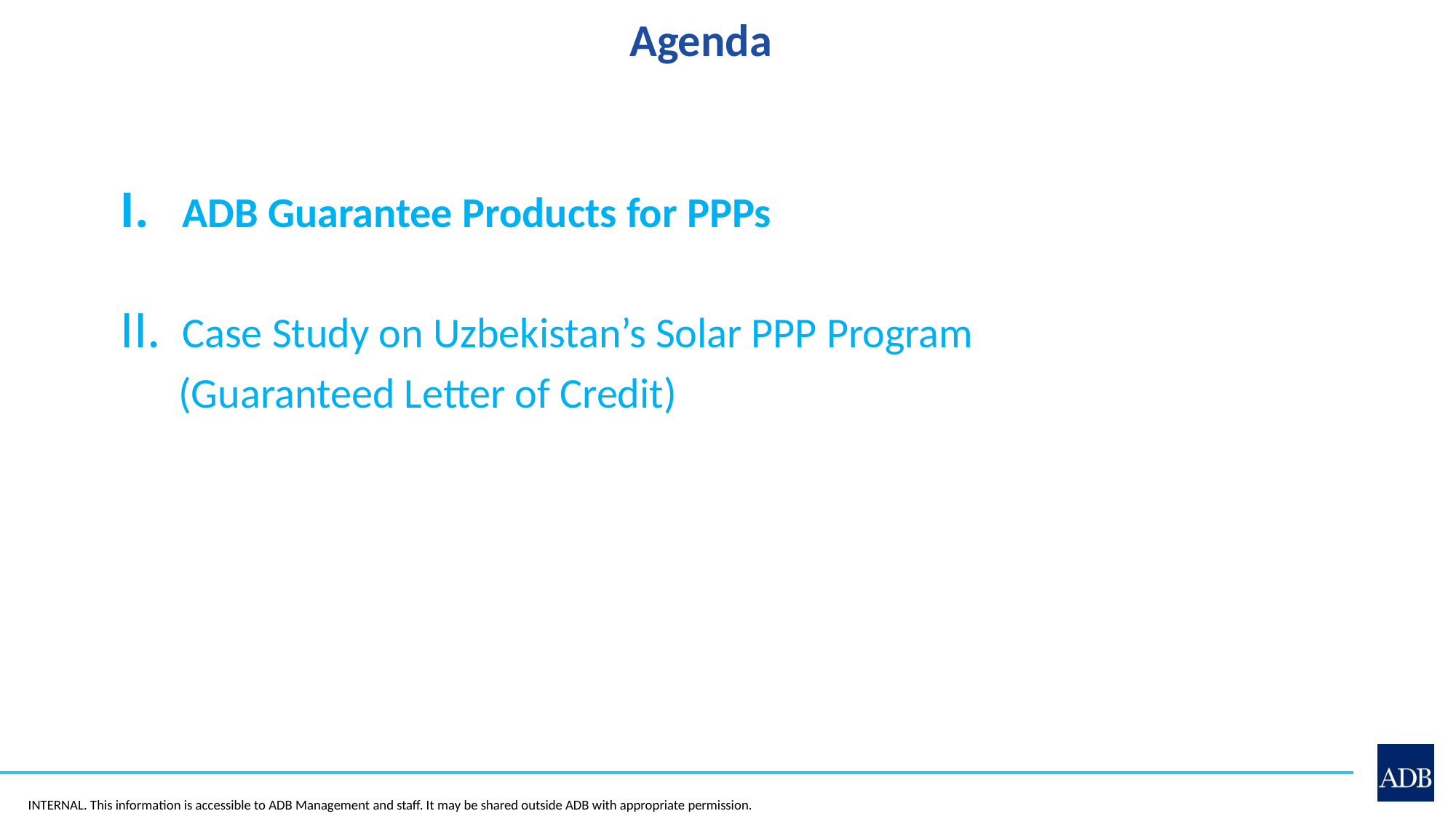

Agenda
1
ADB Guarantee Products for PPPs

Case Study on Uzbekistan’s Solar PPP Program
      (Guaranteed Letter of Credit)